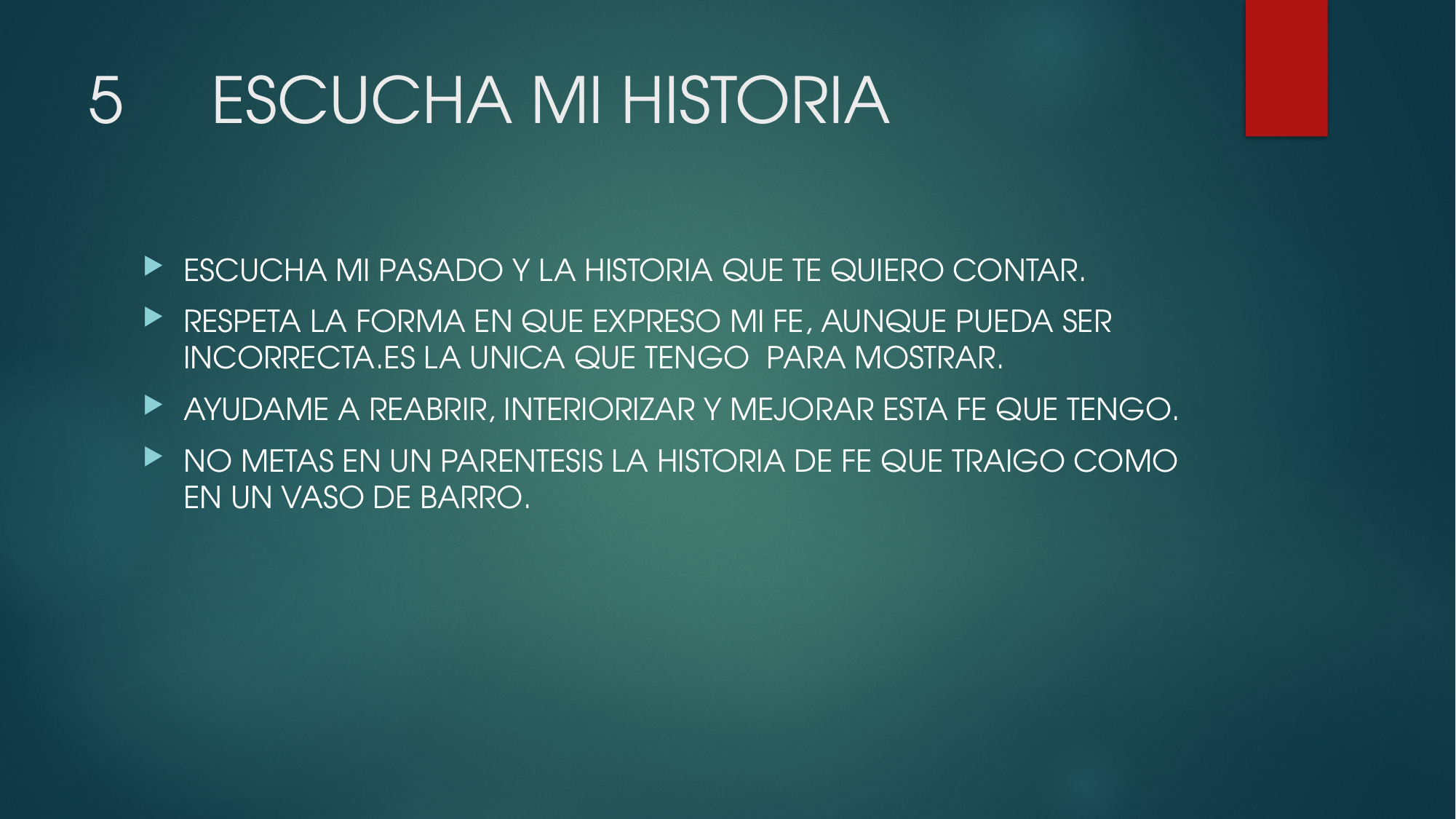

# 5     ESCUCHA MI HISTORIA
ESCUCHA MI PASADO Y LA HISTORIA QUE TE QUIERO CONTAR.
RESPETA LA FORMA EN QUE EXPRESO MI FE, AUNQUE PUEDA SER INCORRECTA.ES LA UNICA QUE TENGO  PARA MOSTRAR.
AYUDAME A REABRIR, INTERIORIZAR Y MEJORAR ESTA FE QUE TENGO.
NO METAS EN UN PARENTESIS LA HISTORIA DE FE QUE TRAIGO COMO EN UN VASO DE BARRO.